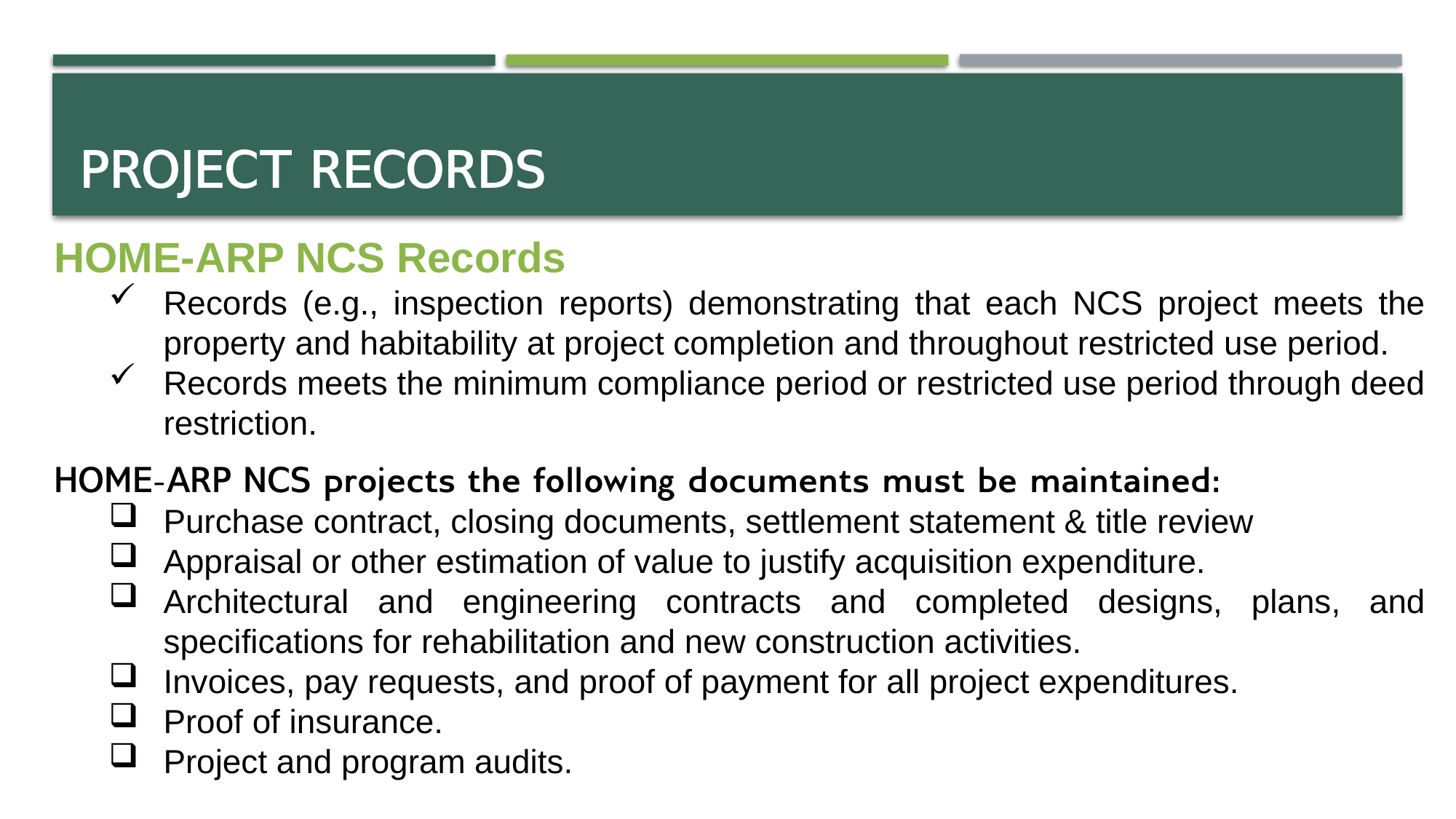

# Project Records
HOME-ARP NCS Records
Records (e.g., inspection reports) demonstrating that each NCS project meets the property and habitability at project completion and throughout restricted use period.
Records meets the minimum compliance period or restricted use period through deed restriction.

HOME-ARP NCS projects the following documents must be maintained:
Purchase contract, closing documents, settlement statement & title review
Appraisal or other estimation of value to justify acquisition expenditure.
Architectural and engineering contracts and completed designs, plans, and specifications for rehabilitation and new construction activities.
Invoices, pay requests, and proof of payment for all project expenditures.
Proof of insurance.
Project and program audits.